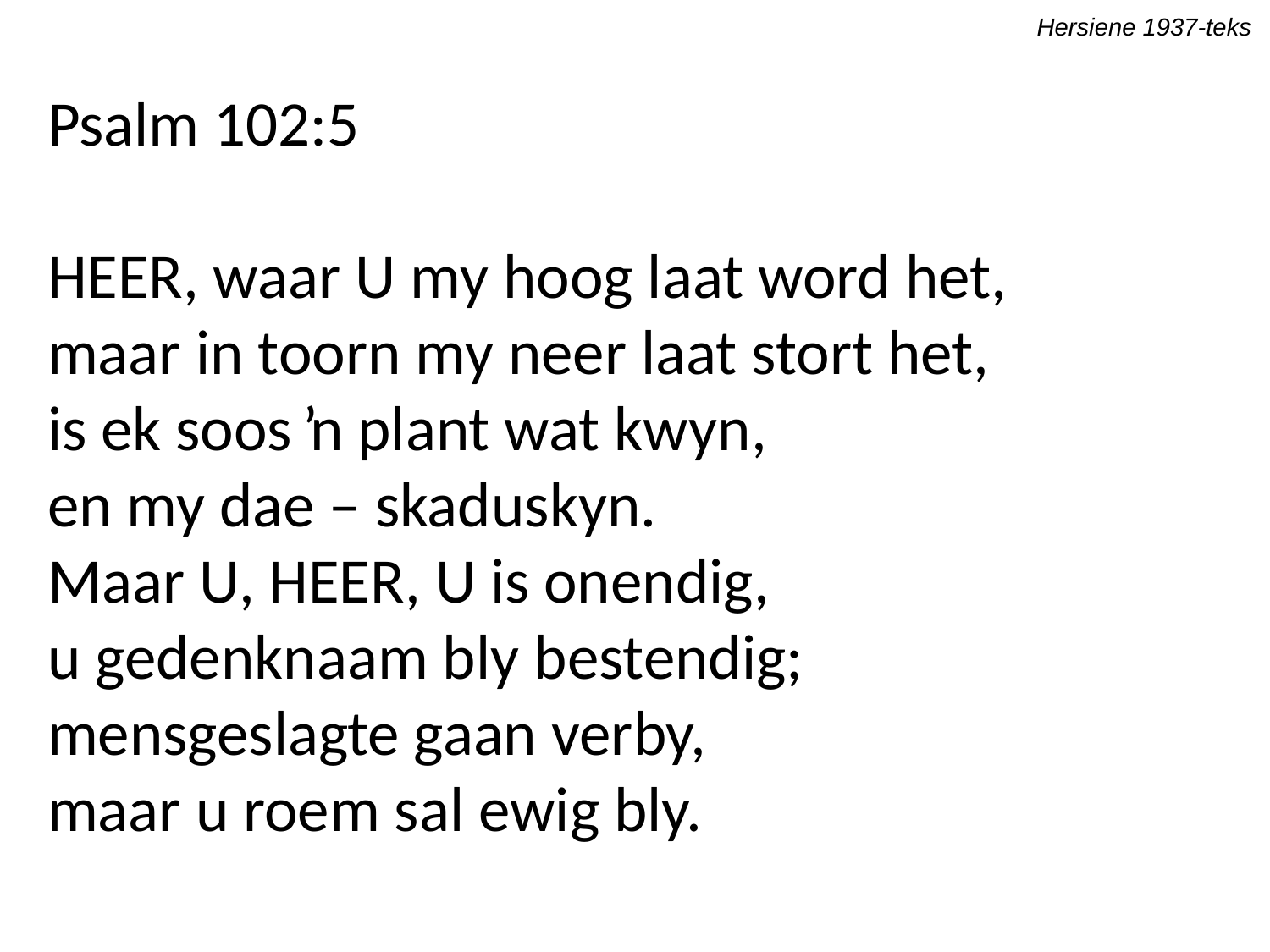

Hersiene 1937-teks
Psalm 102:5

Heer, waar U my hoog laat word het,
maar in toorn my neer laat stort het,
is ek soos ŉ plant wat kwyn,
en my dae – skaduskyn.
Maar U, Heer, U is onendig,
u gedenknaam bly bestendig;
mensgeslagte gaan verby,
maar u roem sal ewig bly.